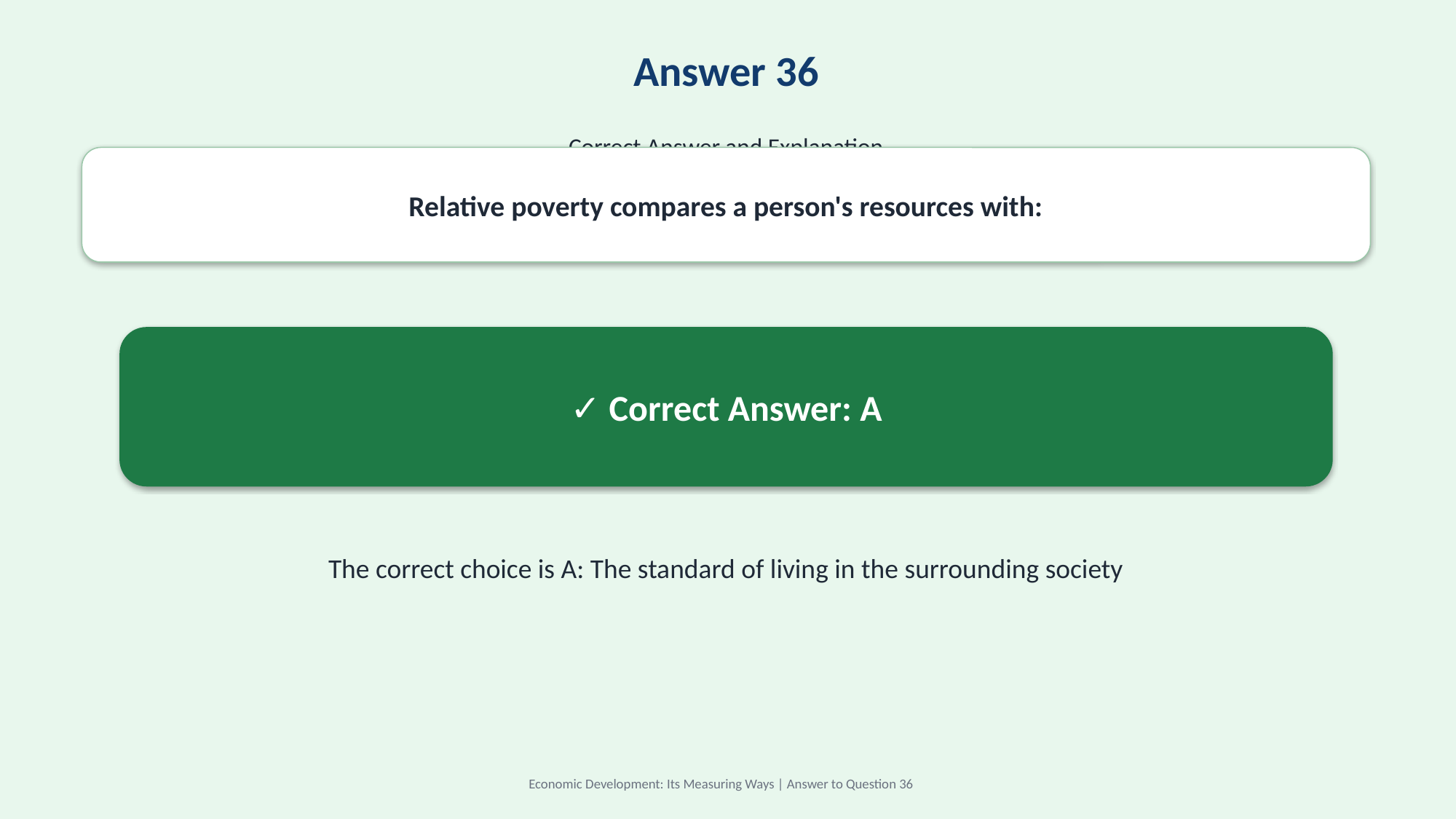

Answer 36
Correct Answer and Explanation
Relative poverty compares a person's resources with:
✓ Correct Answer: A
The correct choice is A: The standard of living in the surrounding society
Economic Development: Its Measuring Ways | Answer to Question 36